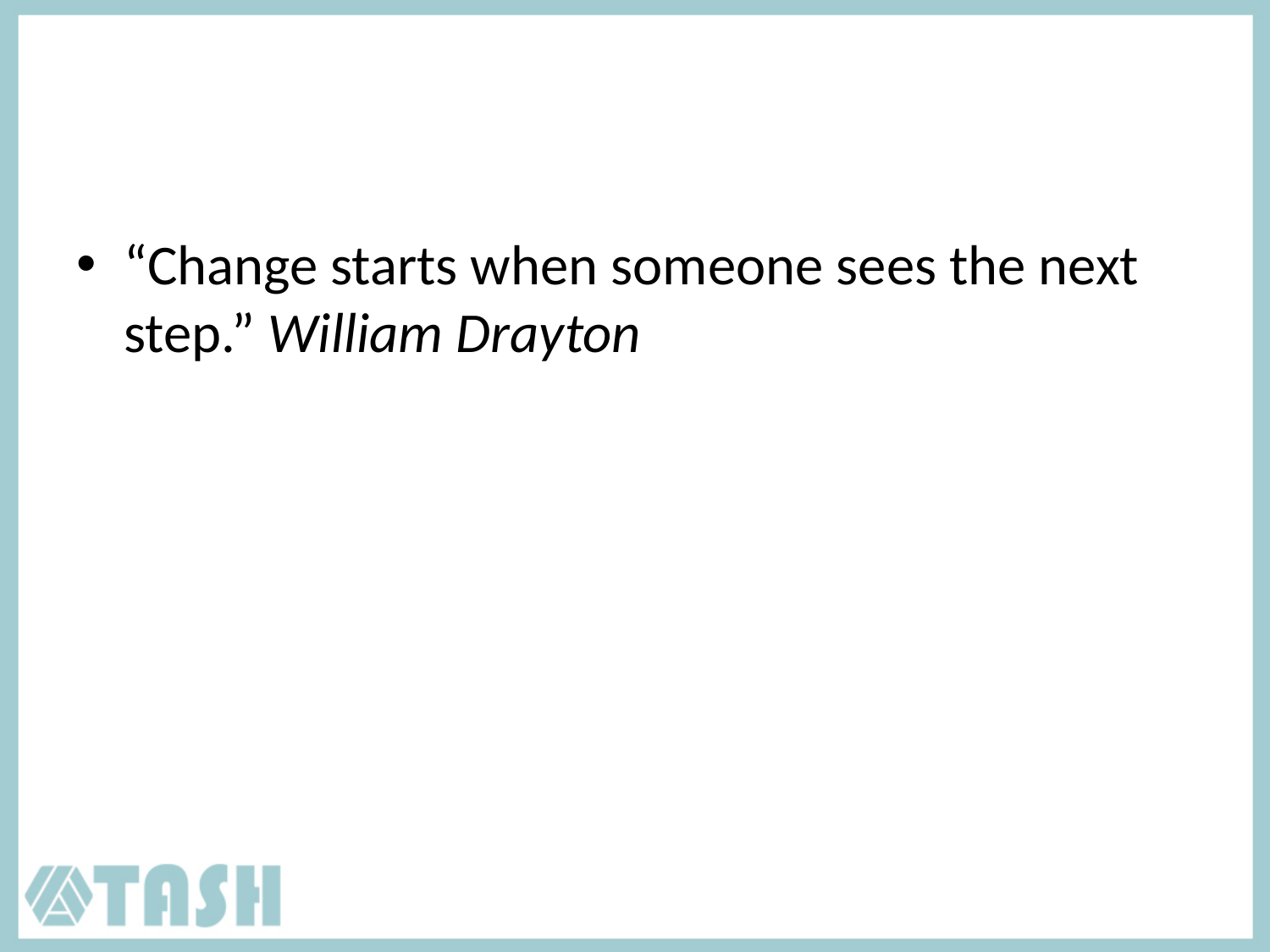

#
“Change starts when someone sees the next step.” William Drayton